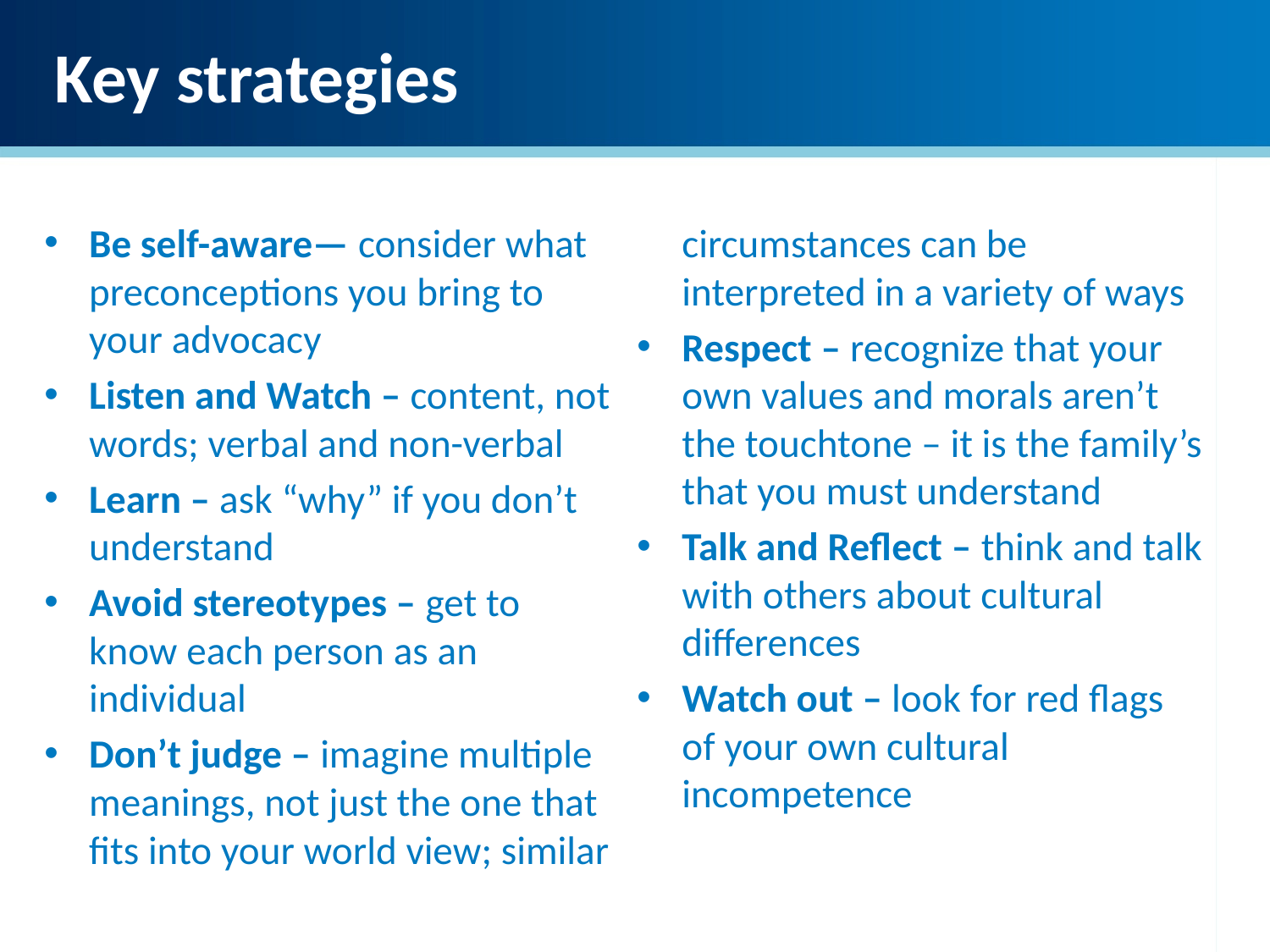

Key strategies
Be self-aware— consider what preconceptions you bring to your advocacy
Listen and Watch – content, not words; verbal and non-verbal
Learn – ask “why” if you don’t understand
Avoid stereotypes – get to know each person as an individual
Don’t judge – imagine multiple meanings, not just the one that fits into your world view; similar circumstances can be interpreted in a variety of ways
Respect – recognize that your own values and morals aren’t the touchtone – it is the family’s that you must understand
Talk and Reflect – think and talk with others about cultural differences
Watch out – look for red flags of your own cultural incompetence